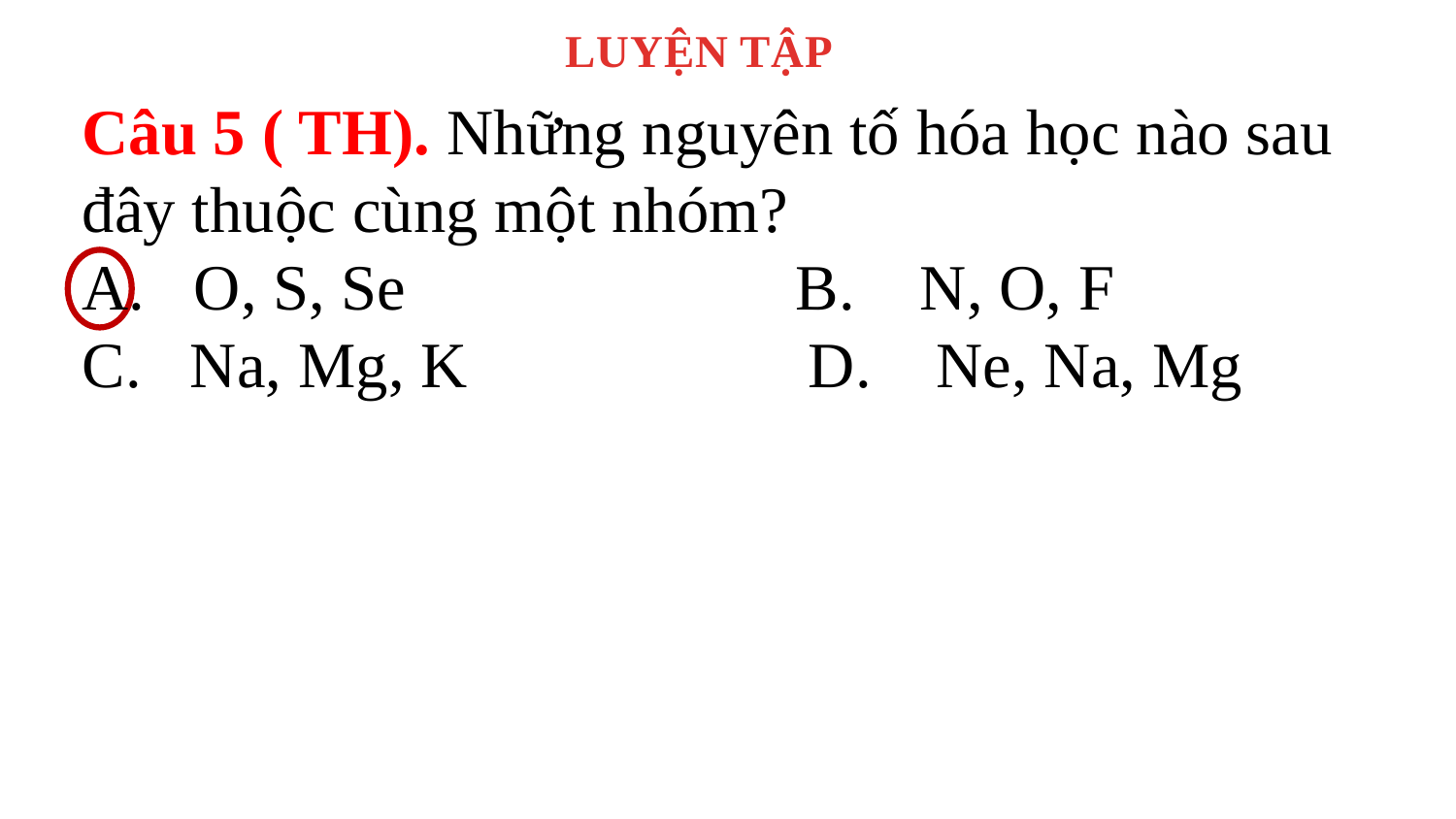

LUYỆN TẬP
Câu 5 ( TH). Những nguyên tố hóa học nào sau đây thuộc cùng một nhóm?
   O, S, Se                        B.    N, O, F
C.   Na, Mg, K                     D.    Ne, Na, Mg